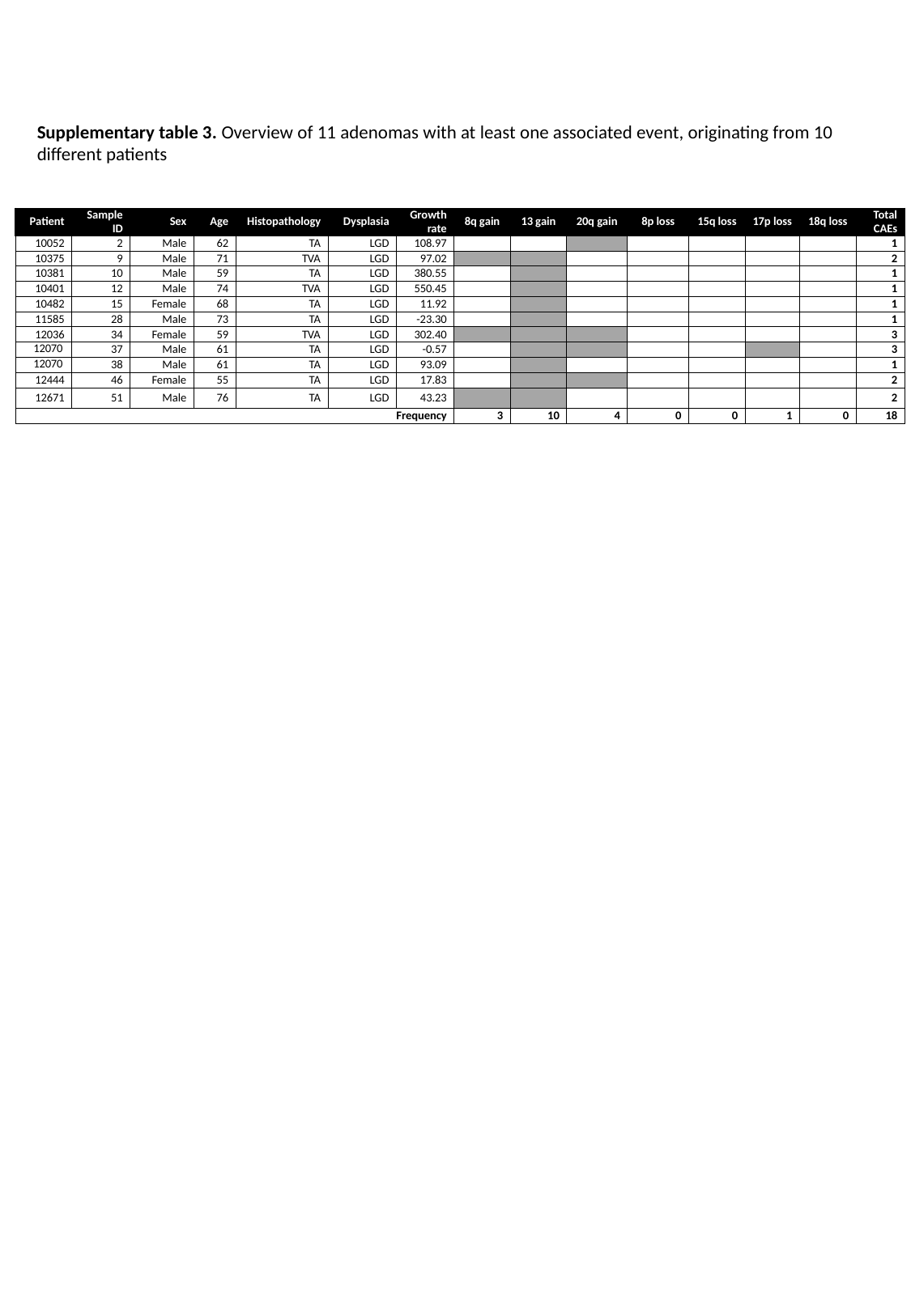

Supplementary table 3. Overview of 11 adenomas with at least one associated event, originating from 10 different patients
| Patient | Sample ID | Sex | Age | Histopathology | Dysplasia | Growth rate | 8q gain | 13 gain | 20q gain | 8p loss | 15q loss | 17p loss | 18q loss | Total CAEs |
| --- | --- | --- | --- | --- | --- | --- | --- | --- | --- | --- | --- | --- | --- | --- |
| 10052 | 2 | Male | 62 | TA | LGD | 108.97 |  |  |  |  |  |  |  | 1 |
| 10375 | 9 | Male | 71 | TVA | LGD | 97.02 |  |  |  |  |  |  |  | 2 |
| 10381 | 10 | Male | 59 | TA | LGD | 380.55 |  |  |  |  |  |  |  | 1 |
| 10401 | 12 | Male | 74 | TVA | LGD | 550.45 |  |  |  |  |  |  |  | 1 |
| 10482 | 15 | Female | 68 | TA | LGD | 11.92 |  |  |  |  |  |  |  | 1 |
| 11585 | 28 | Male | 73 | TA | LGD | -23.30 |  |  |  |  |  |  |  | 1 |
| 12036 | 34 | Female | 59 | TVA | LGD | 302.40 |  |  |  |  |  |  |  | 3 |
| 12070 | 37 | Male | 61 | TA | LGD | -0.57 |  |  |  |  |  |  |  | 3 |
| 12070 | 38 | Male | 61 | TA | LGD | 93.09 |  |  |  |  |  |  |  | 1 |
| 12444 | 46 | Female | 55 | TA | LGD | 17.83 |  |  |  |  |  |  |  | 2 |
| 12671 | 51 | Male | 76 | TA | LGD | 43.23 |  |  |  |  |  |  |  | 2 |
| Frequency |  |  |  |  |  |  | 3 | 10 | 4 | 0 | 0 | 1 | 0 | 18 |